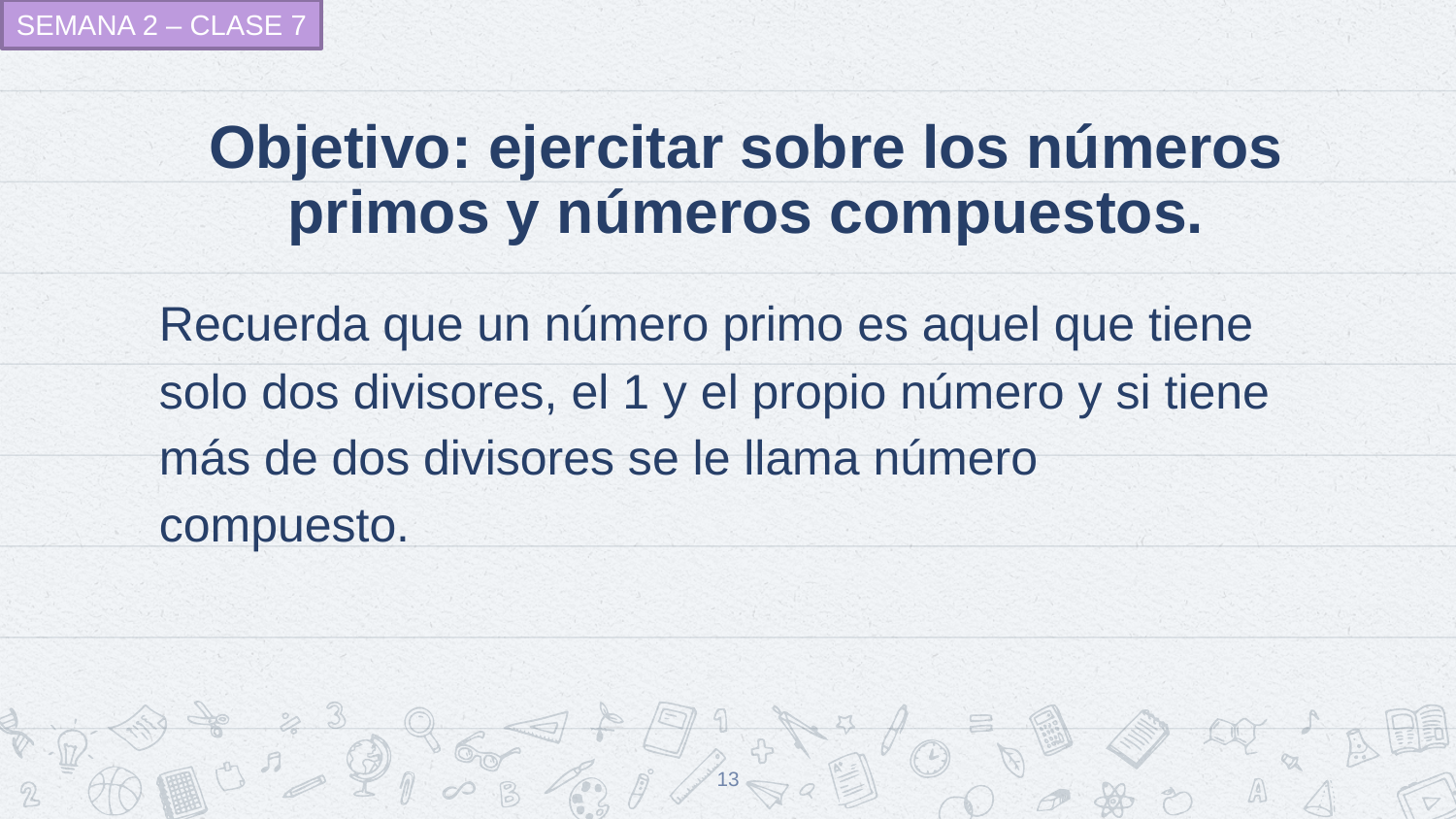

SEMANA 2 – CLASE 7
# Objetivo: ejercitar sobre los números primos y números compuestos.
Recuerda que un número primo es aquel que tiene solo dos divisores, el 1 y el propio número y si tiene más de dos divisores se le llama número compuesto.
13